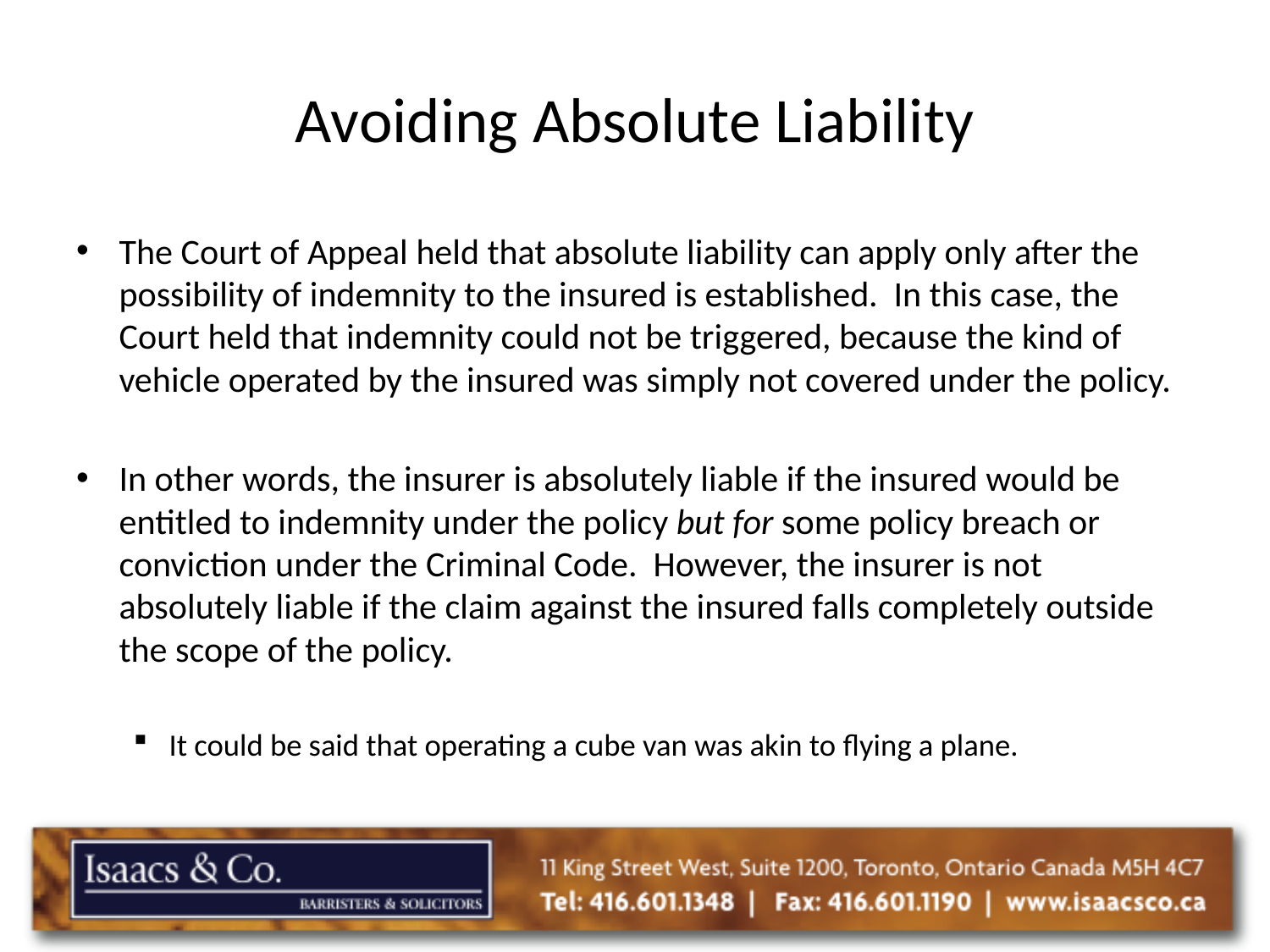

# Avoiding Absolute Liability
The Court of Appeal held that absolute liability can apply only after the possibility of indemnity to the insured is established.  In this case, the Court held that indemnity could not be triggered, because the kind of vehicle operated by the insured was simply not covered under the policy.

In other words, the insurer is absolutely liable if the insured would be entitled to indemnity under the policy but for some policy breach or conviction under the Criminal Code.  However, the insurer is not absolutely liable if the claim against the insured falls completely outside the scope of the policy.

It could be said that operating a cube van was akin to flying a plane.